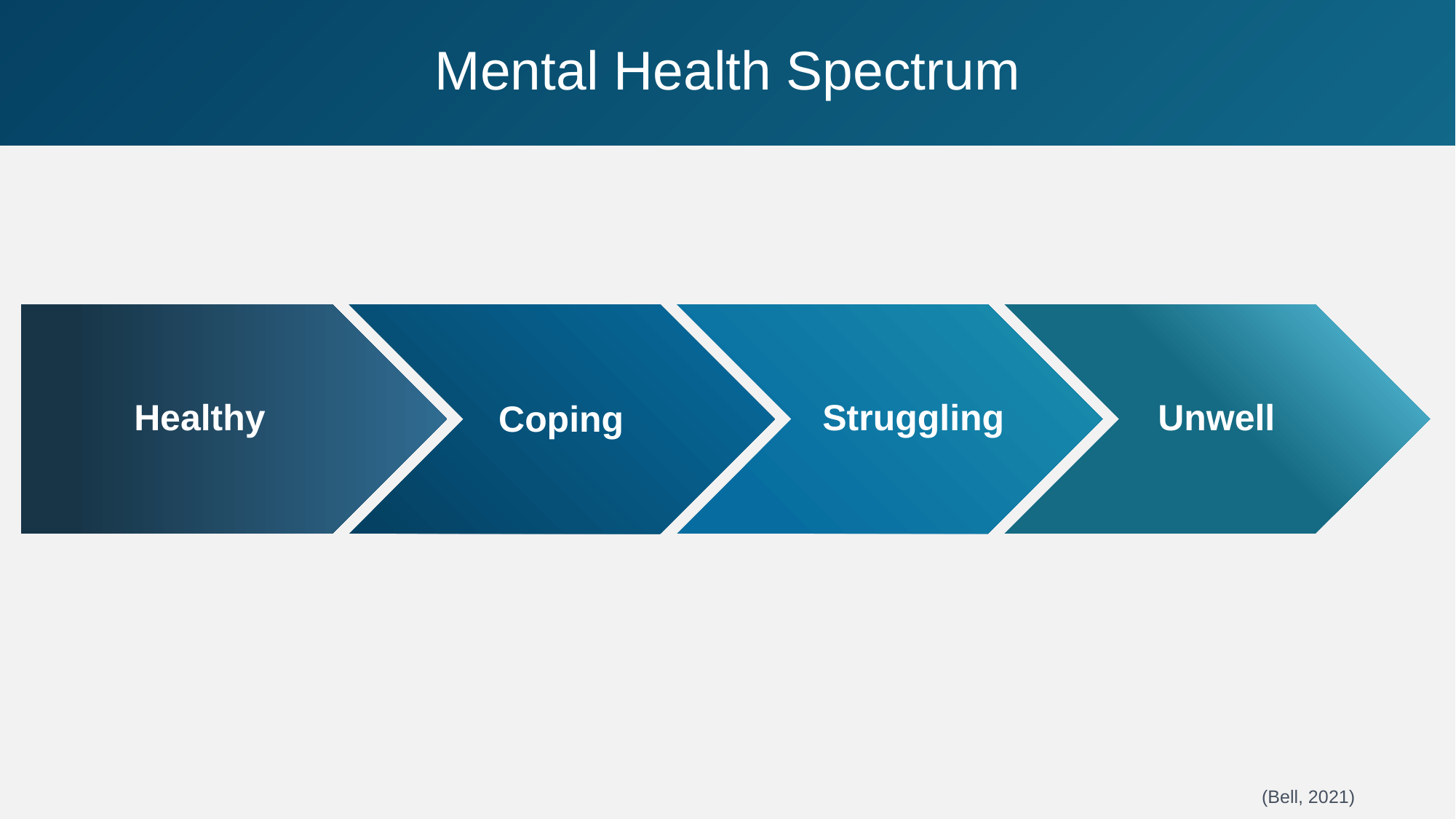

# Mental Health Spectrum

Healthy
Struggling
Unwell
Coping
(Bell, 2021)